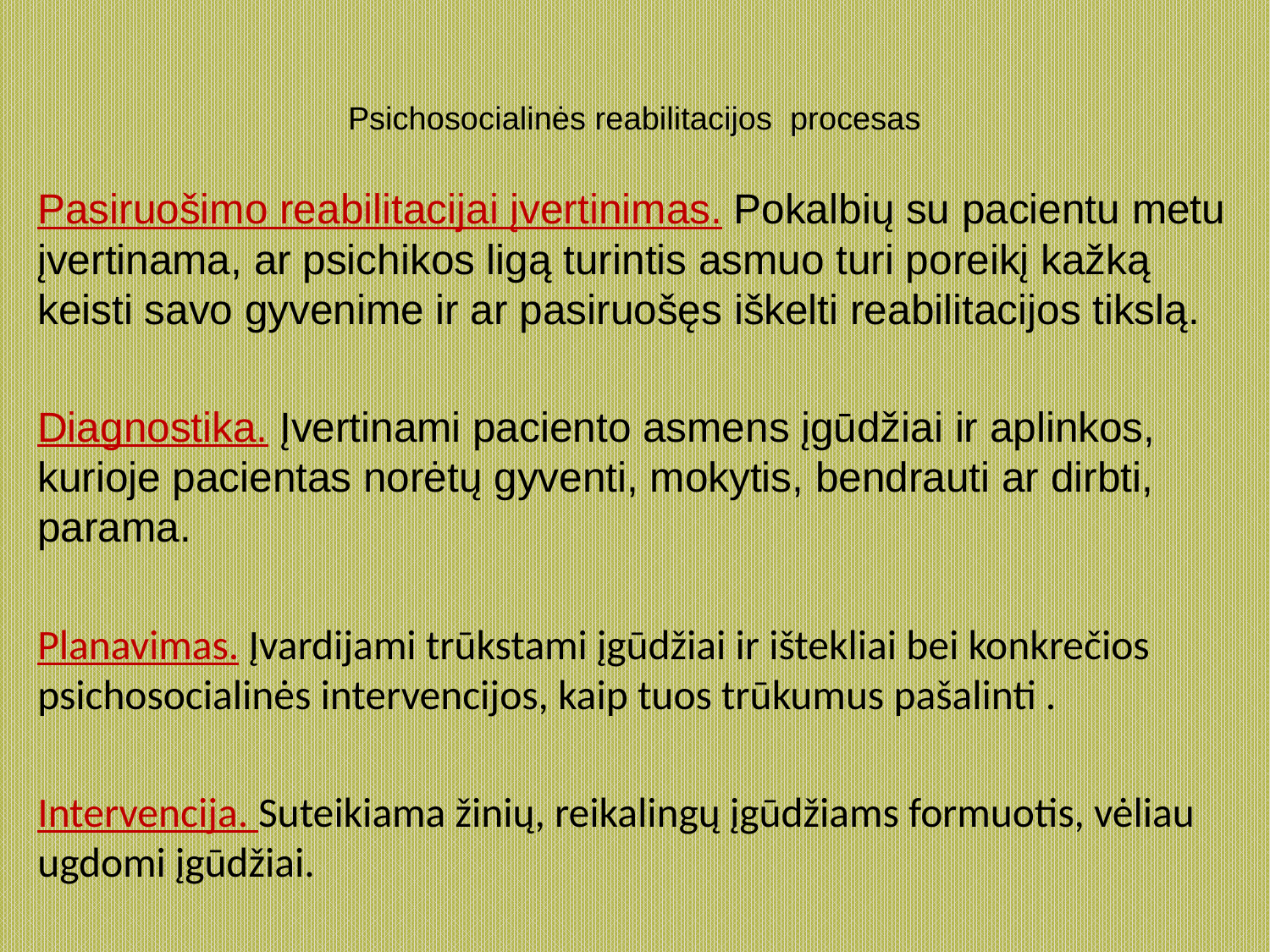

# Psichosocialinės reabilitacijos  procesas
Pasiruošimo reabilitacijai įvertinimas. Pokalbių su pacientu metu įvertinama, ar psichikos ligą turintis asmuo turi poreikį kažką keisti savo gyvenime ir ar pasiruošęs iškelti reabilitacijos tikslą.

Diagnostika. Įvertinami paciento asmens įgūdžiai ir aplinkos, kurioje pacientas norėtų gyventi, mokytis, bendrauti ar dirbti, parama.

Planavimas. Įvardijami trūkstami įgūdžiai ir ištekliai bei konkrečios psichosocialinės intervencijos, kaip tuos trūkumus pašalinti .

Intervencija. Suteikiama žinių, reikalingų įgūdžiams formuotis, vėliau ugdomi įgūdžiai.